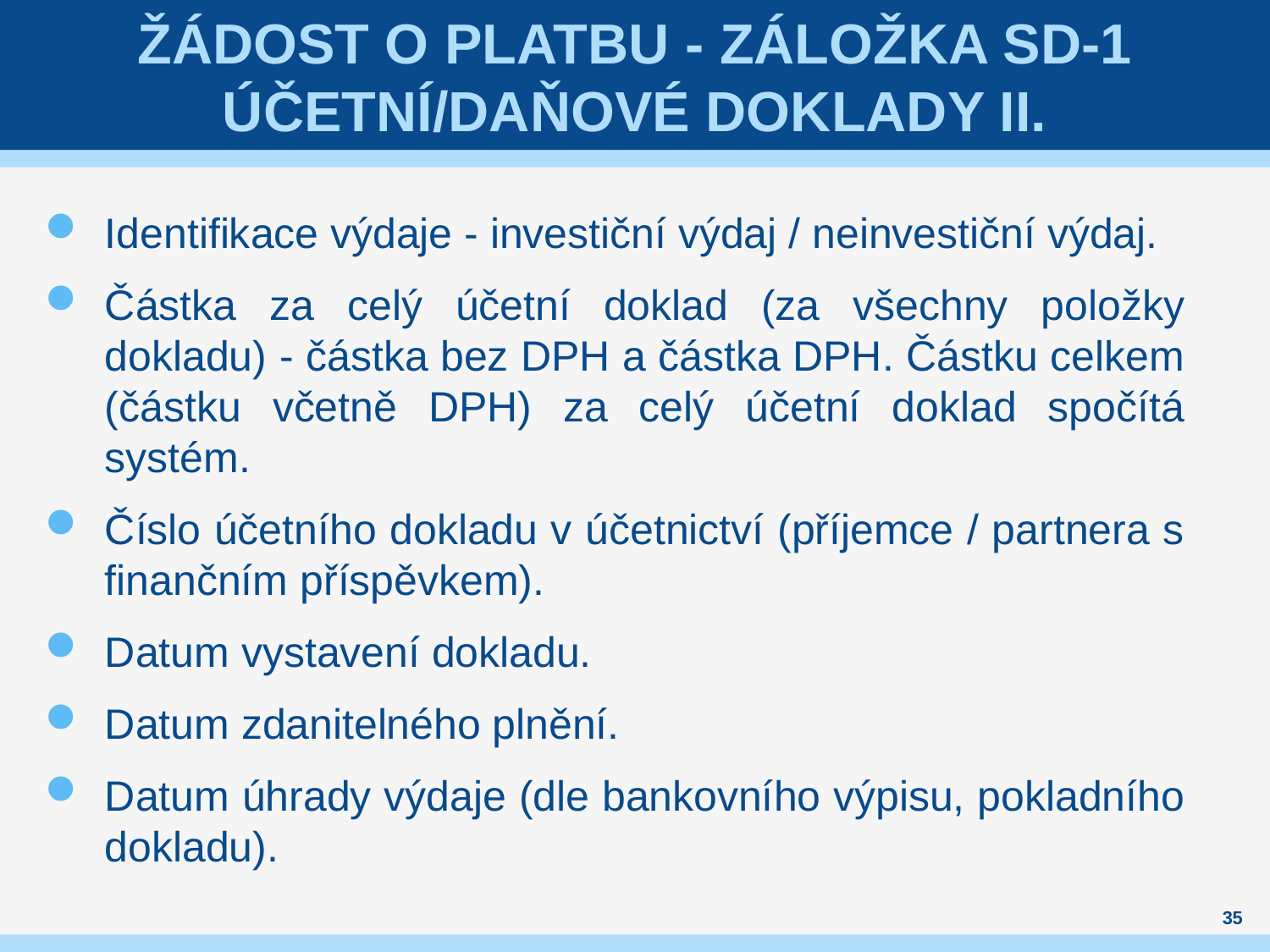

# ŽÁDOST O PLATBU - záložKA SD-1 Účetní/daňové doklady Ii.
Identifikace výdaje - investiční výdaj / neinvestiční výdaj.
Částka za celý účetní doklad (za všechny položky dokladu) - částka bez DPH a částka DPH. Částku celkem (částku včetně DPH) za celý účetní doklad spočítá systém.
Číslo účetního dokladu v účetnictví (příjemce / partnera s finančním příspěvkem).
Datum vystavení dokladu.
Datum zdanitelného plnění.
Datum úhrady výdaje (dle bankovního výpisu, pokladního dokladu).

35